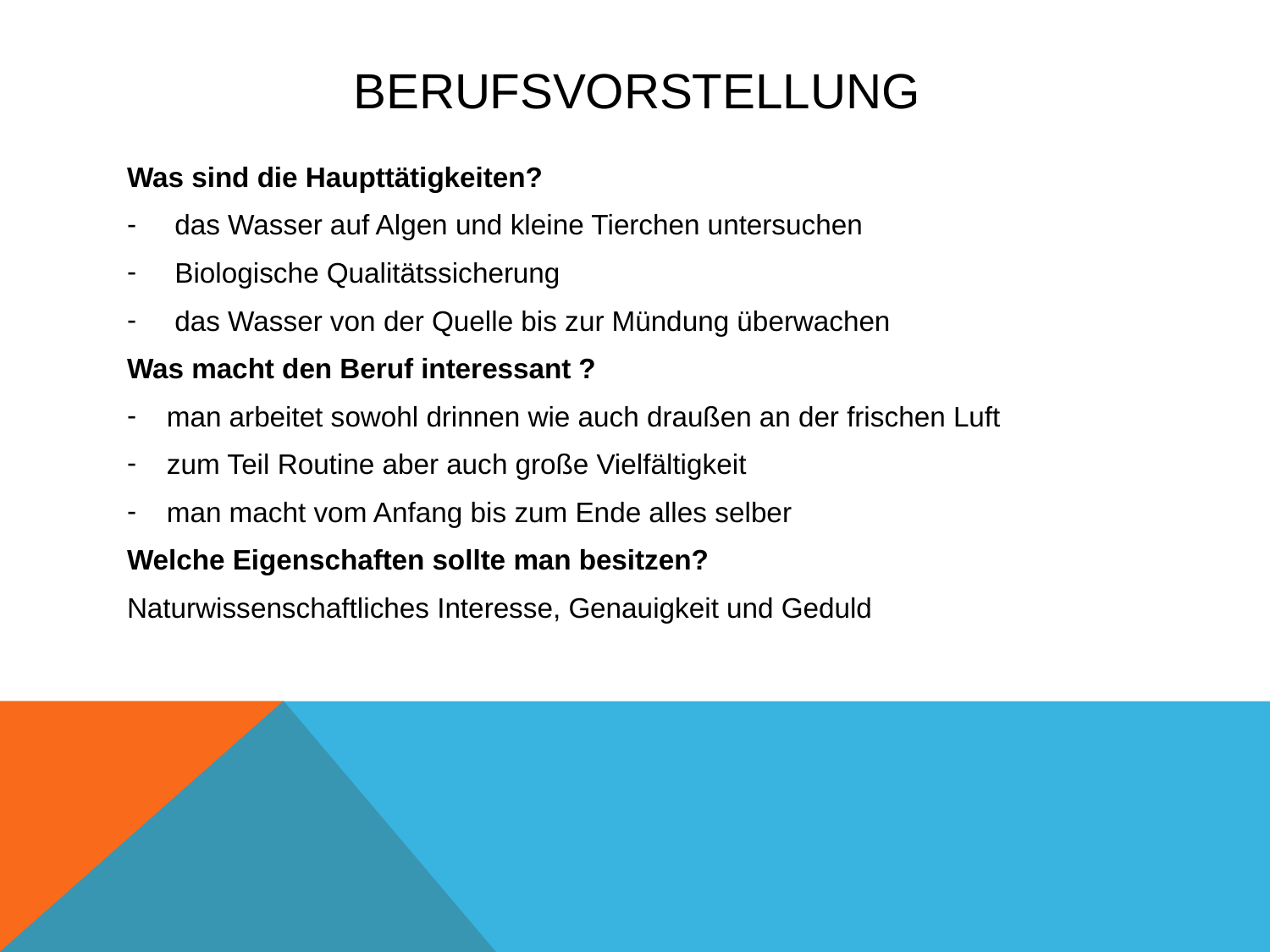

# Berufsvorstellung
Was sind die Haupttätigkeiten?
das Wasser auf Algen und kleine Tierchen untersuchen
Biologische Qualitätssicherung
das Wasser von der Quelle bis zur Mündung überwachen
Was macht den Beruf interessant ?
man arbeitet sowohl drinnen wie auch draußen an der frischen Luft
zum Teil Routine aber auch große Vielfältigkeit
man macht vom Anfang bis zum Ende alles selber
Welche Eigenschaften sollte man besitzen?
Naturwissenschaftliches Interesse, Genauigkeit und Geduld